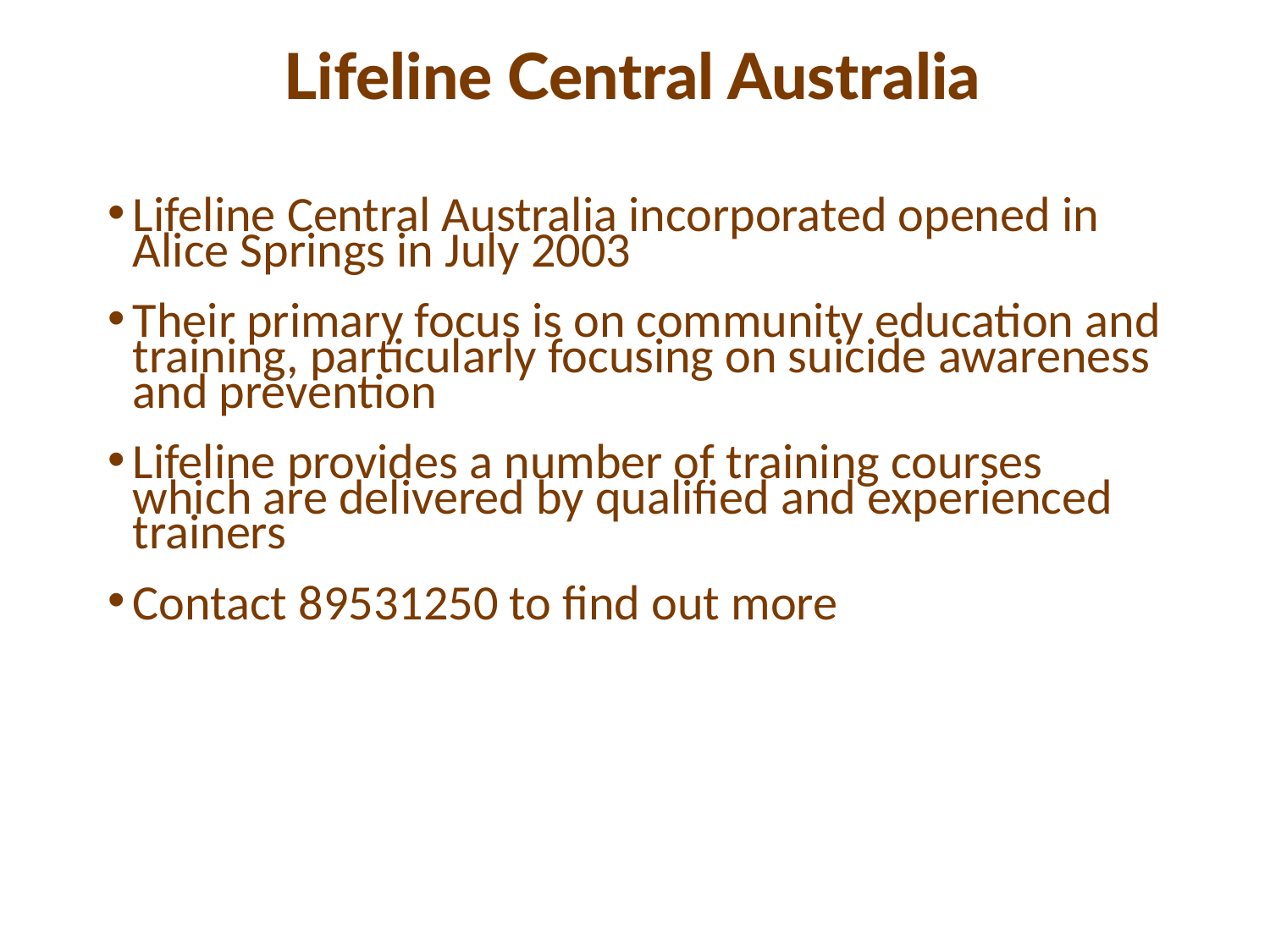

# Lifeline Central Australia
Lifeline Central Australia incorporated opened in Alice Springs in July 2003

Their primary focus is on community education and training, particularly focusing on suicide awareness and prevention

Lifeline provides a number of training courses which are delivered by qualified and experienced trainers

Contact 89531250 to find out more